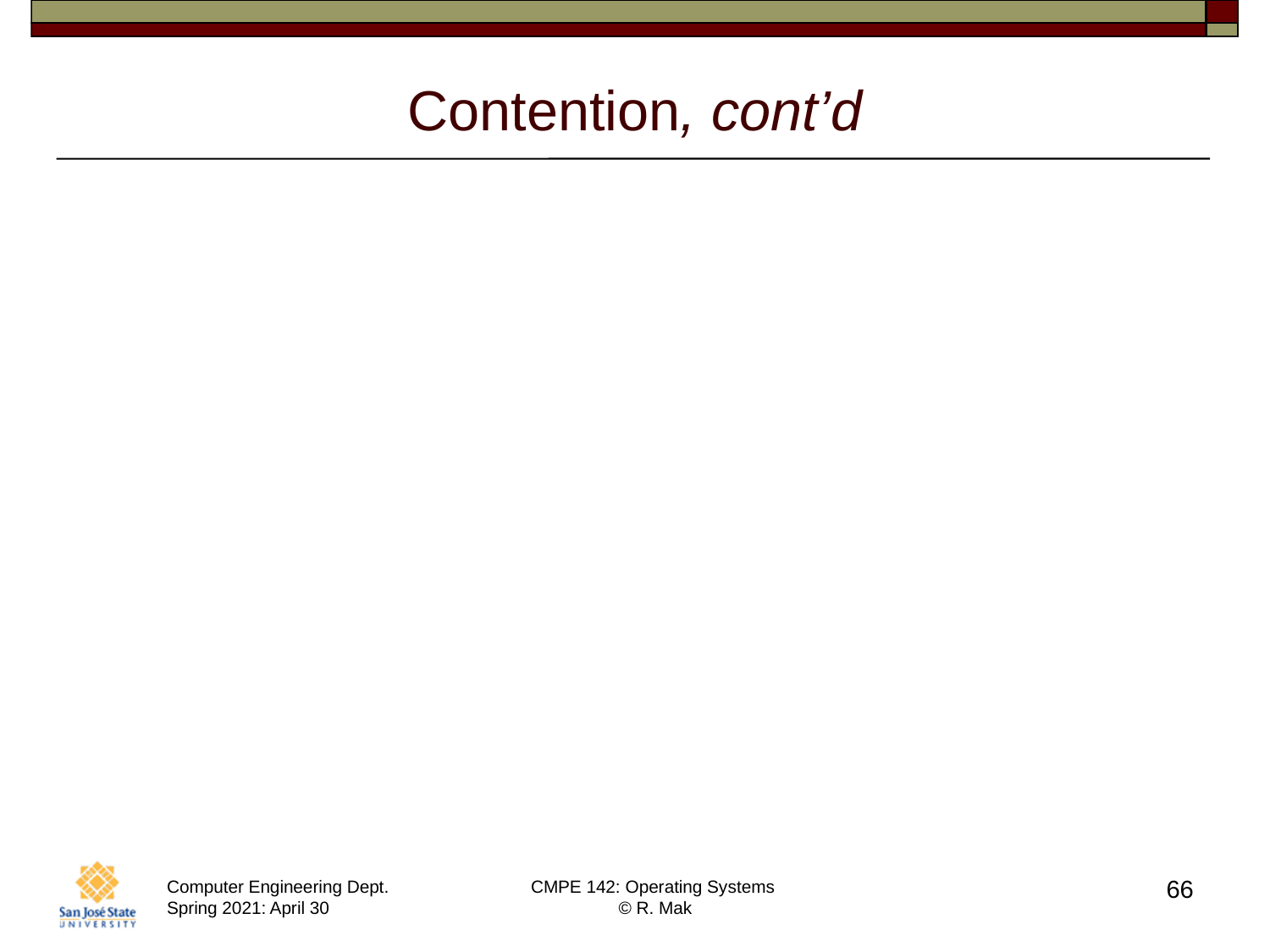

# Contention, cont’d
CSMA/CD, cont’d
When the system is very busy,
many collisions may occur.
Performance may be degraded.

CSMA/CD is used successfully
in the Ethernet system,
the most common network system.
66